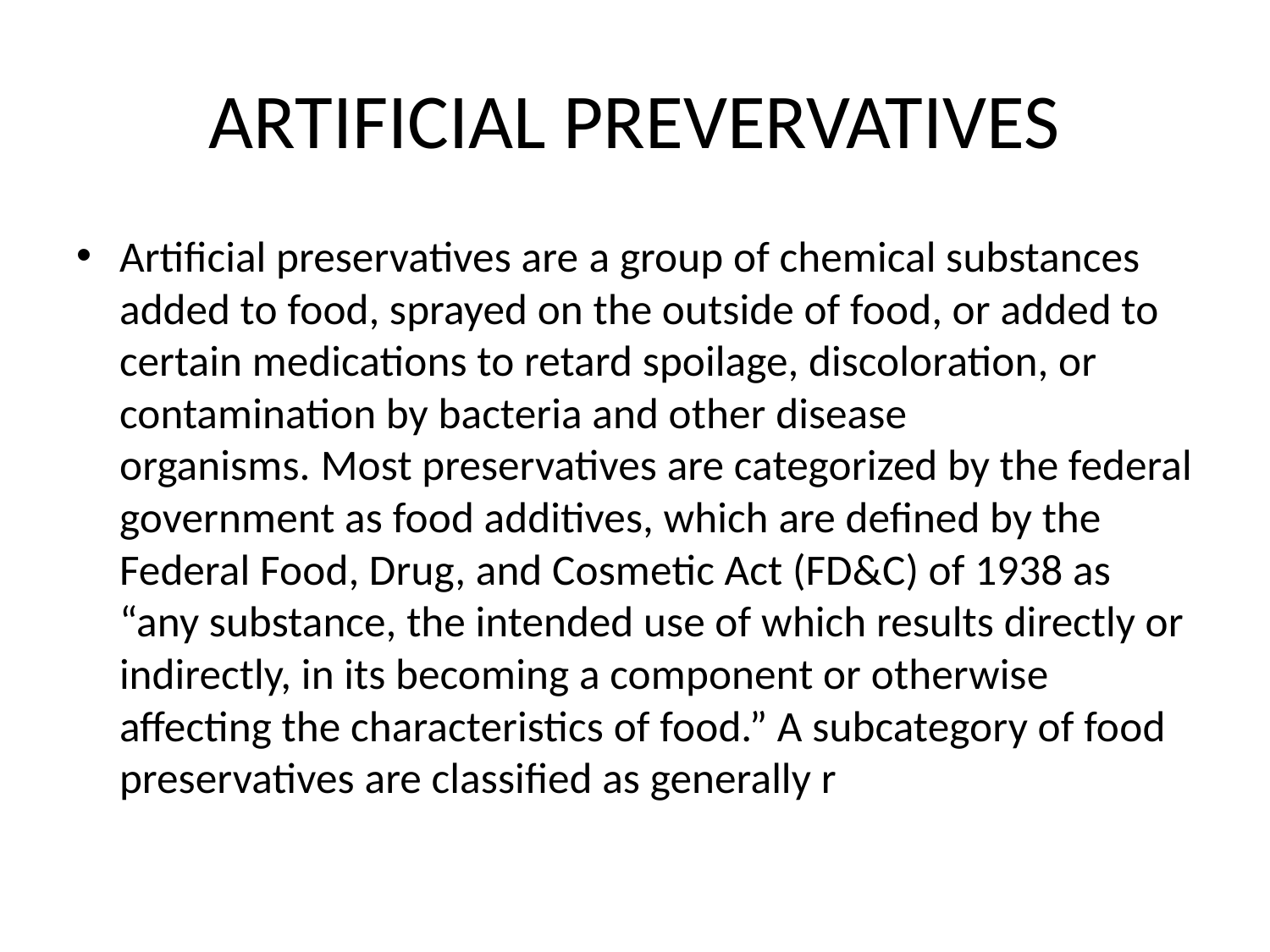

# ARTIFICIAL PREVERVATIVES
Artificial preservatives are a group of chemical substances added to food, sprayed on the outside of food, or added to certain medications to retard spoilage, discoloration, or contamination by bacteria and other disease organisms. Most preservatives are categorized by the federal government as food additives, which are defined by the Federal Food, Drug, and Cosmetic Act (FD&C) of 1938 as “any substance, the intended use of which results directly or indirectly, in its becoming a component or otherwise affecting the characteristics of food.” A subcategory of food preservatives are classified as generally r